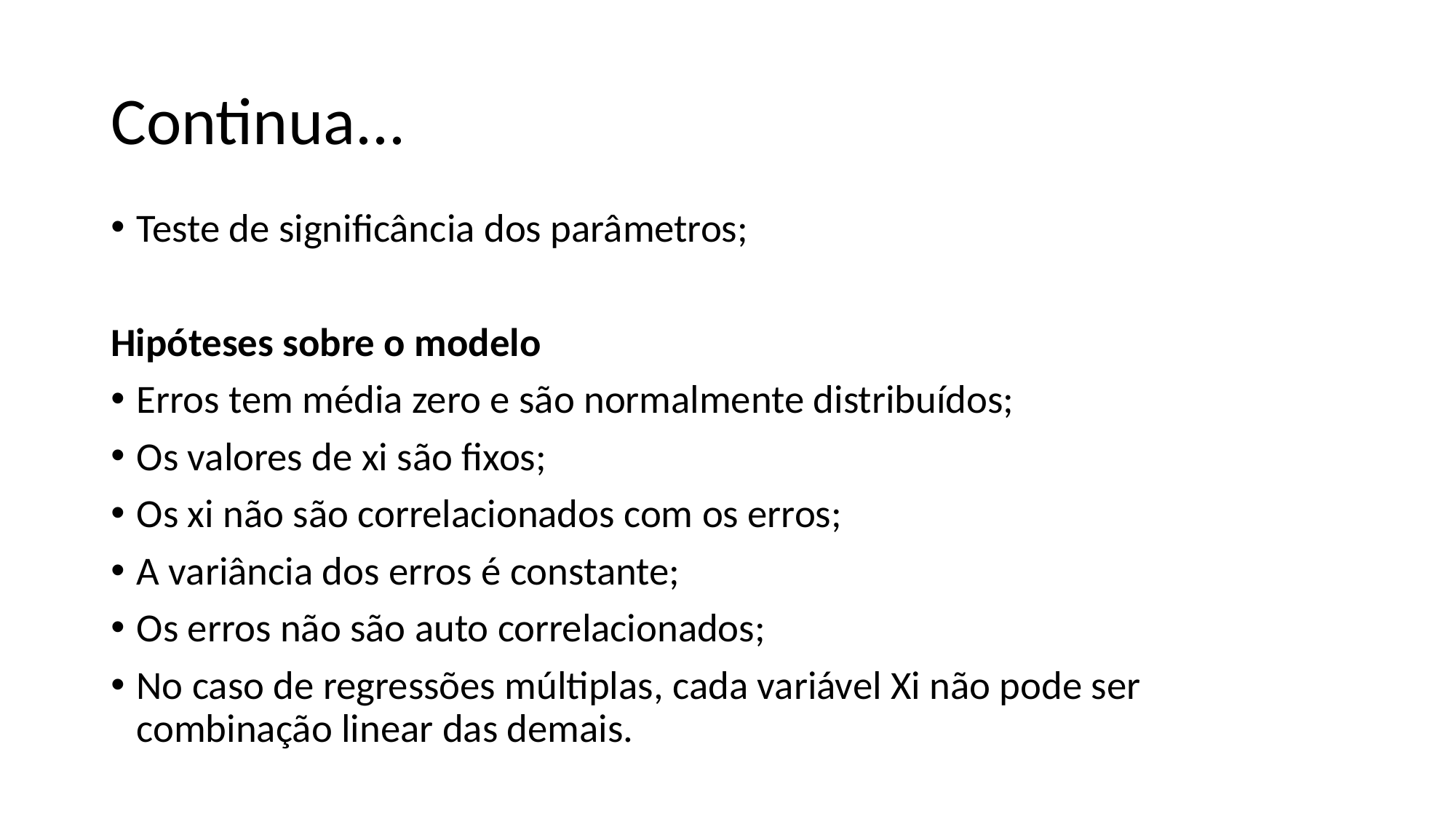

# Continua...
Teste de significância dos parâmetros;

Hipóteses sobre o modelo
Erros tem média zero e são normalmente distribuídos;
Os valores de xi são fixos;
Os xi não são correlacionados com os erros;
A variância dos erros é constante;
Os erros não são auto correlacionados;
No caso de regressões múltiplas, cada variável Xi não pode ser combinação linear das demais.